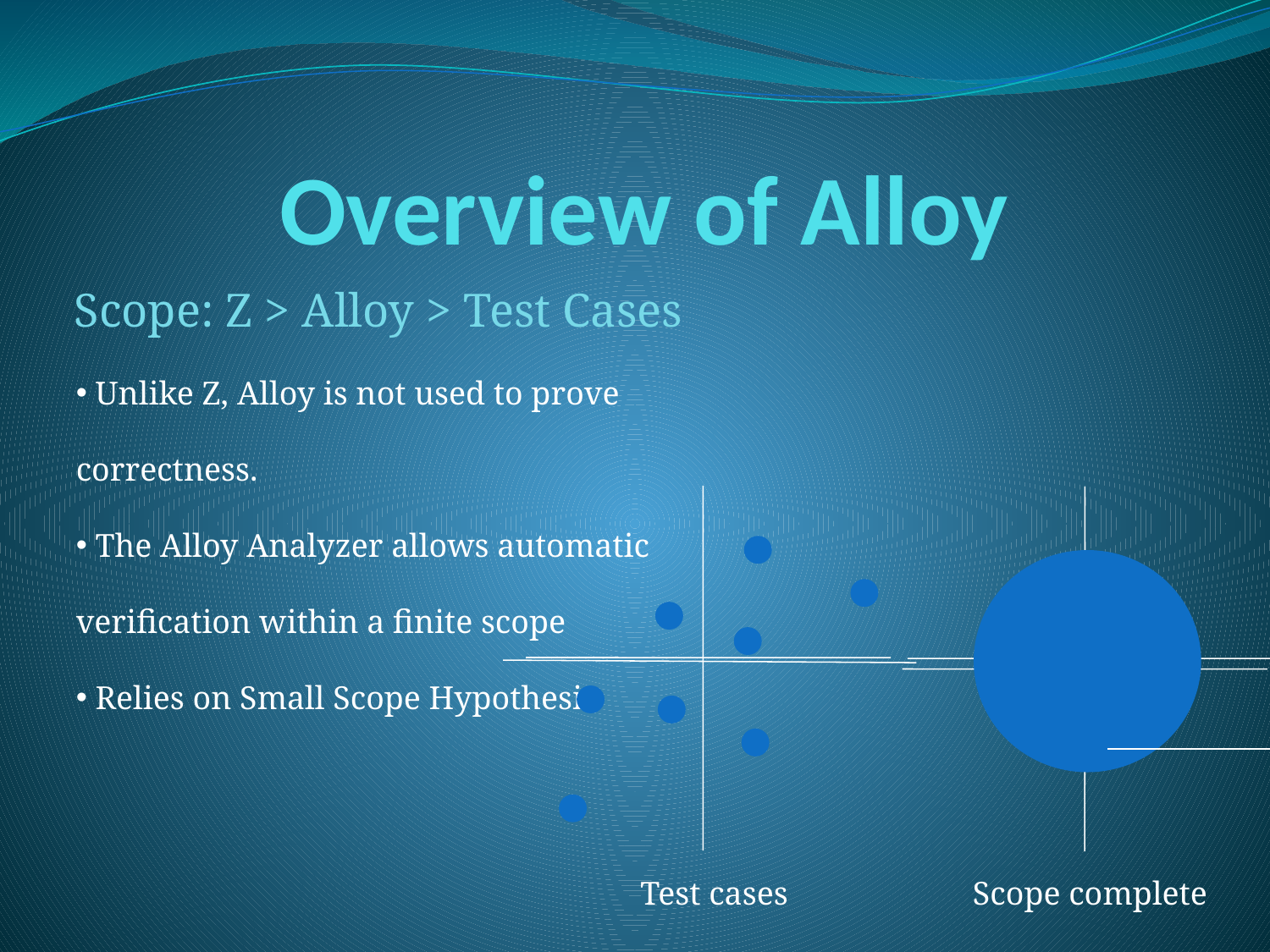

# Overview of Alloy
Scope: Z > Alloy > Test Cases
 Unlike Z, Alloy is not used to prove correctness.
 The Alloy Analyzer allows automatic verification within a finite scope
 Relies on Small Scope Hypothesis

Test cases
Scope complete